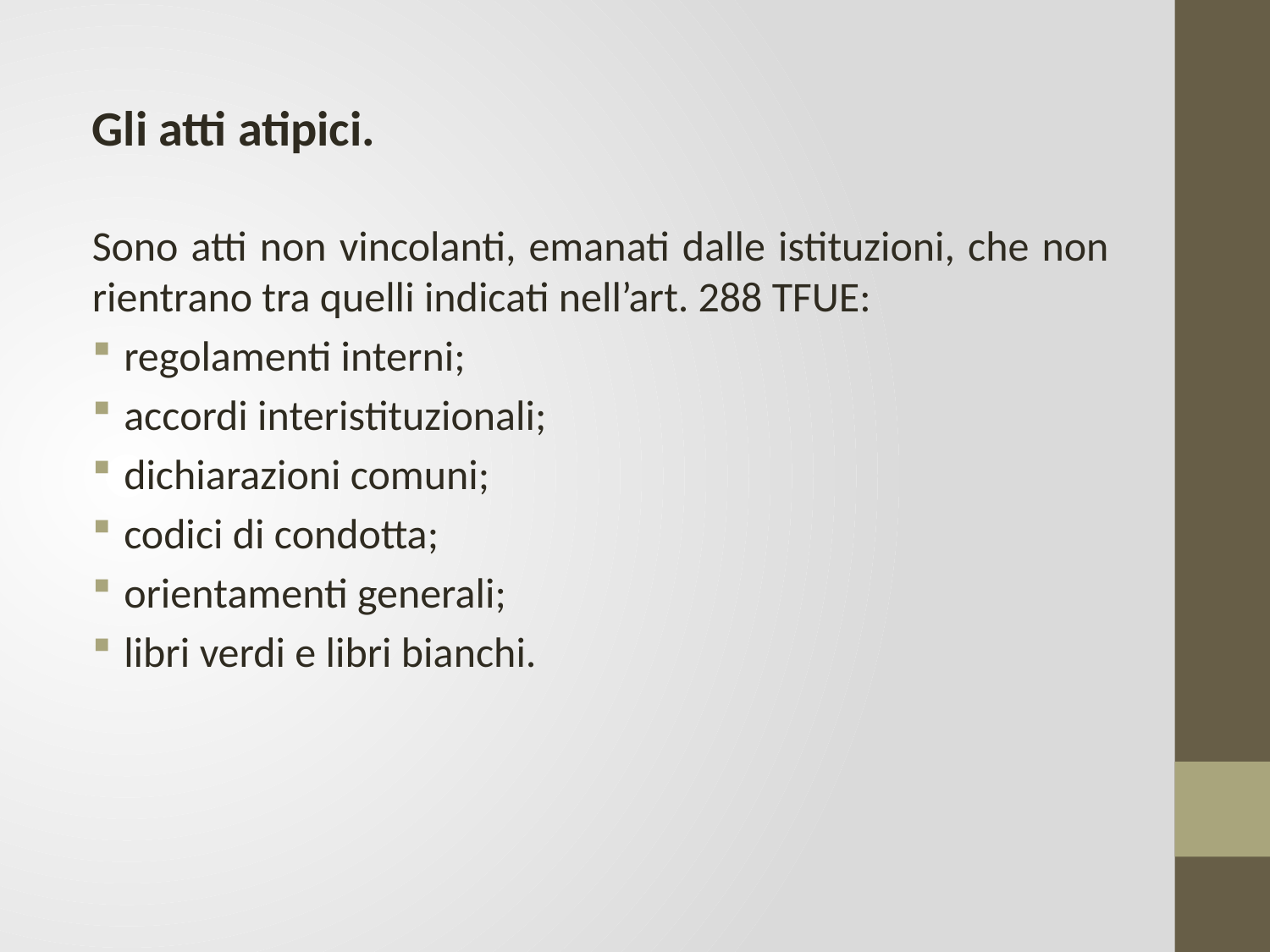

Gli atti atipici.

Sono atti non vincolanti, emanati dalle istituzioni, che non rientrano tra quelli indicati nell’art. 288 TFUE:
regolamenti interni;
accordi interistituzionali;
dichiarazioni comuni;
codici di condotta;
orientamenti generali;
libri verdi e libri bianchi.